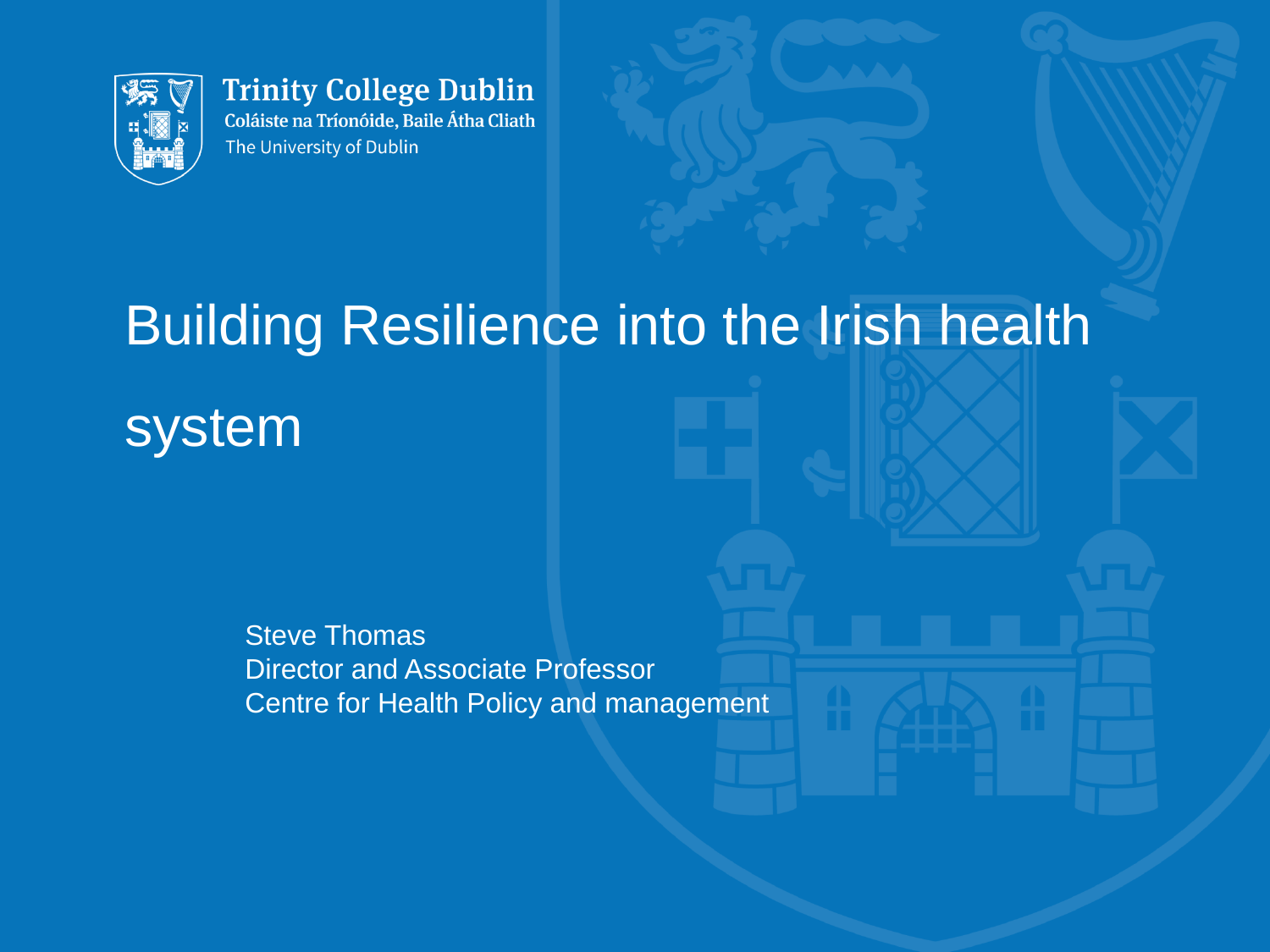

# Building Resilience into the Irish health system
Steve Thomas
Director and Associate Professor
Centre for Health Policy and management